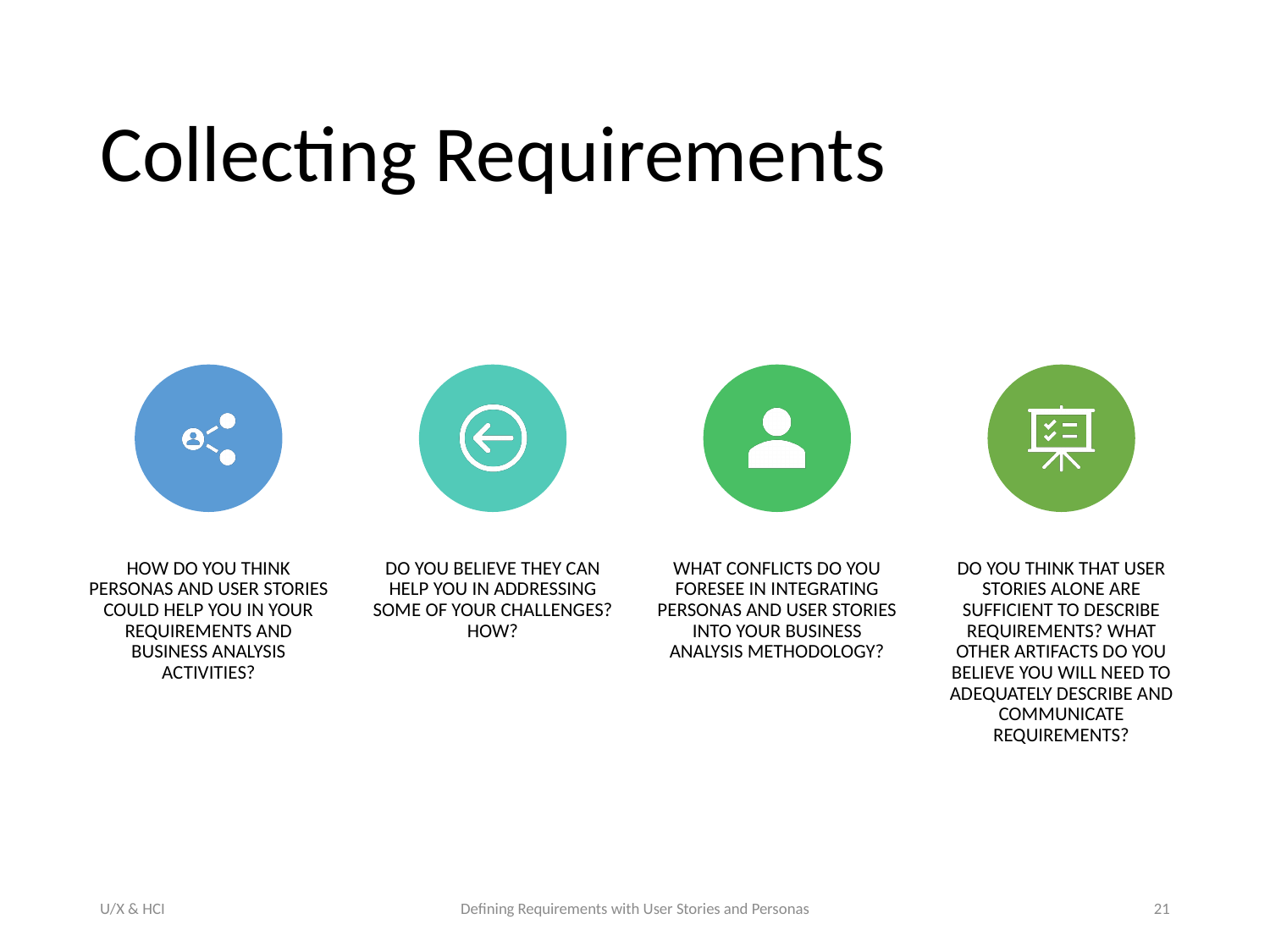

# Collecting Requirements
How do you think personas and user stories could help you in your requirements and business analysis activities?
Do you believe they can help you in addressing some of your challenges? How?
What conflicts do you foresee in integrating personas and user stories into your business analysis methodology?
Do you think that user stories alone are sufficient to describe requirements? What other artifacts do you believe you will need to adequately describe and communicate requirements?
U/X & HCI
Defining Requirements with User Stories and Personas
21